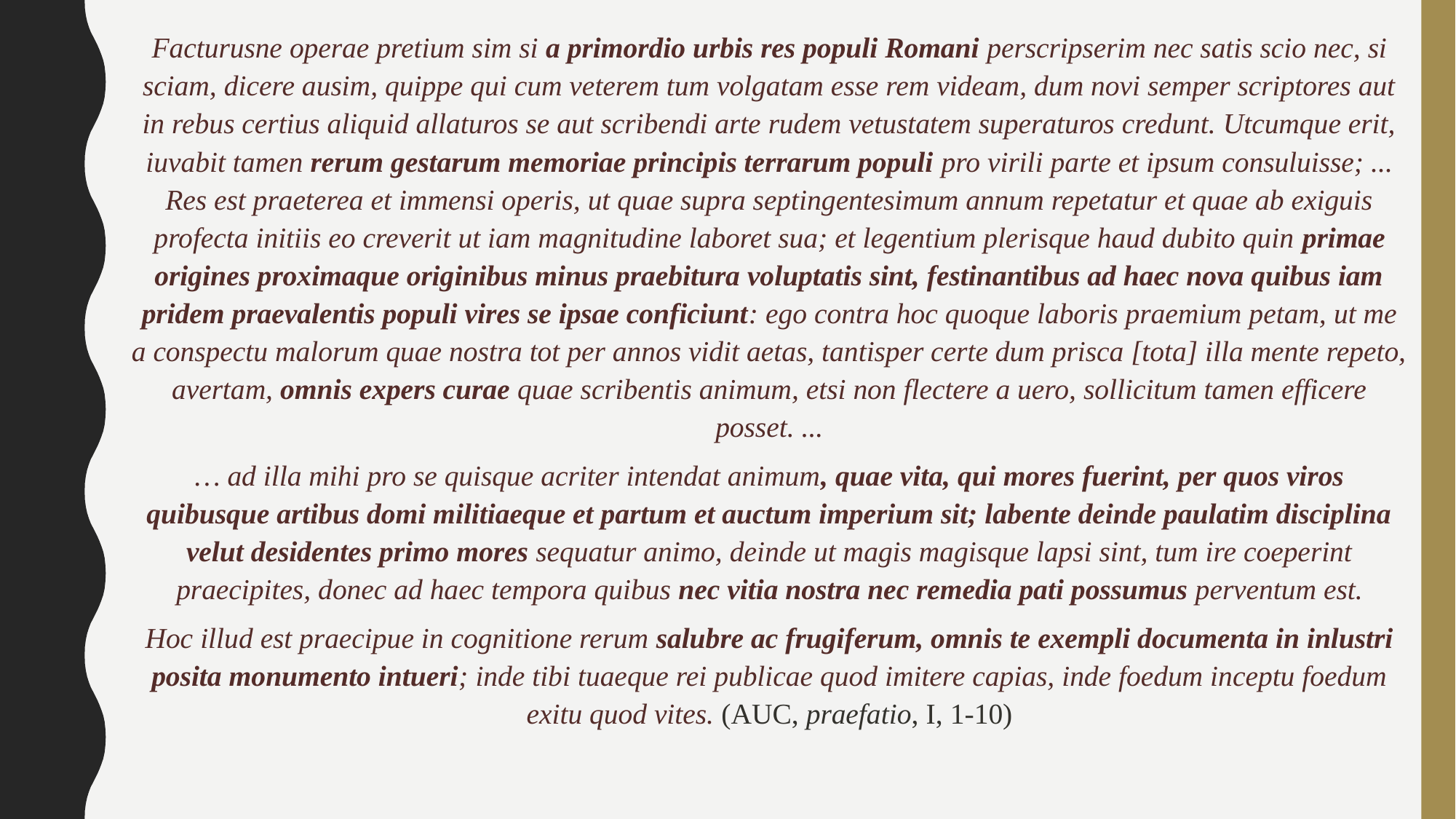

Facturusne operae pretium sim si a primordio urbis res populi Romani perscripserim nec satis scio nec, si sciam, dicere ausim, quippe qui cum veterem tum volgatam esse rem videam, dum novi semper scriptores aut in rebus certius aliquid allaturos se aut scribendi arte rudem vetustatem superaturos credunt. Utcumque erit, iuvabit tamen rerum gestarum memoriae principis terrarum populi pro virili parte et ipsum consuluisse; ... Res est praeterea et immensi operis, ut quae supra septingentesimum annum repetatur et quae ab exiguis profecta initiis eo creverit ut iam magnitudine laboret sua; et legentium plerisque haud dubito quin primae origines proximaque originibus minus praebitura voluptatis sint, festinantibus ad haec nova quibus iam pridem praevalentis populi vires se ipsae conficiunt: ego contra hoc quoque laboris praemium petam, ut me a conspectu malorum quae nostra tot per annos vidit aetas, tantisper certe dum prisca [tota] illa mente repeto, avertam, omnis expers curae quae scribentis animum, etsi non flectere a uero, sollicitum tamen efficere posset. ...
… ad illa mihi pro se quisque acriter intendat animum, quae vita, qui mores fuerint, per quos viros quibusque artibus domi militiaeque et partum et auctum imperium sit; labente deinde paulatim disciplina velut desidentes primo mores sequatur animo, deinde ut magis magisque lapsi sint, tum ire coeperint praecipites, donec ad haec tempora quibus nec vitia nostra nec remedia pati possumus perventum est.
Hoc illud est praecipue in cognitione rerum salubre ac frugiferum, omnis te exempli documenta in inlustri posita monumento intueri; inde tibi tuaeque rei publicae quod imitere capias, inde foedum inceptu foedum exitu quod vites. (AUC, praefatio, I, 1-10)